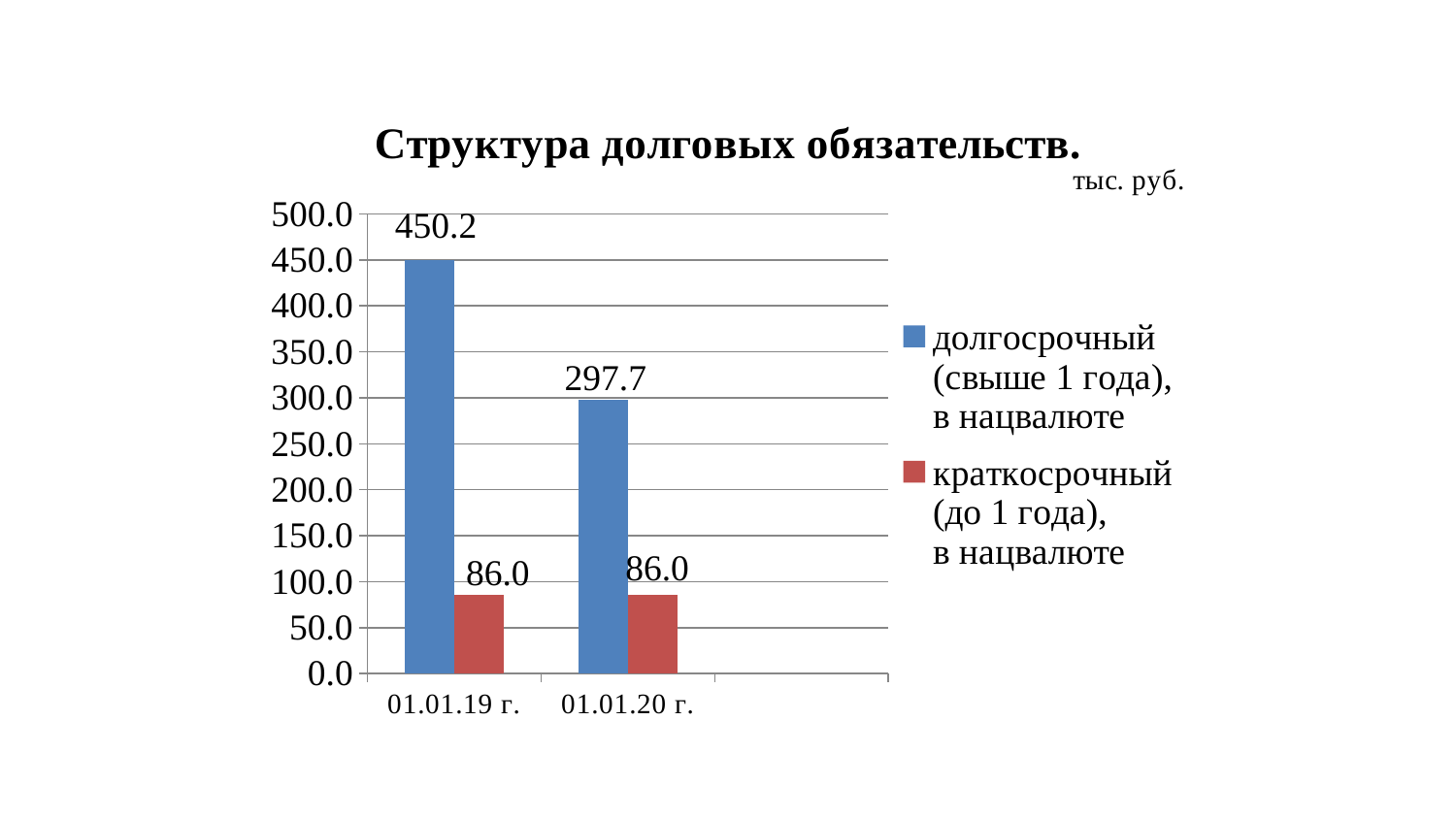

### Chart: Структура долговых обязательств.

| Category | долгосрочный (свыше 1 года),
в нацвалюте  | краткосрочный (до 1 года),
в нацвалюте |
|---|---|---|
| 01.01.19 г. | 450.2 | 86.0 |
| 01.01.20 г. | 297.7 | 86.0 |